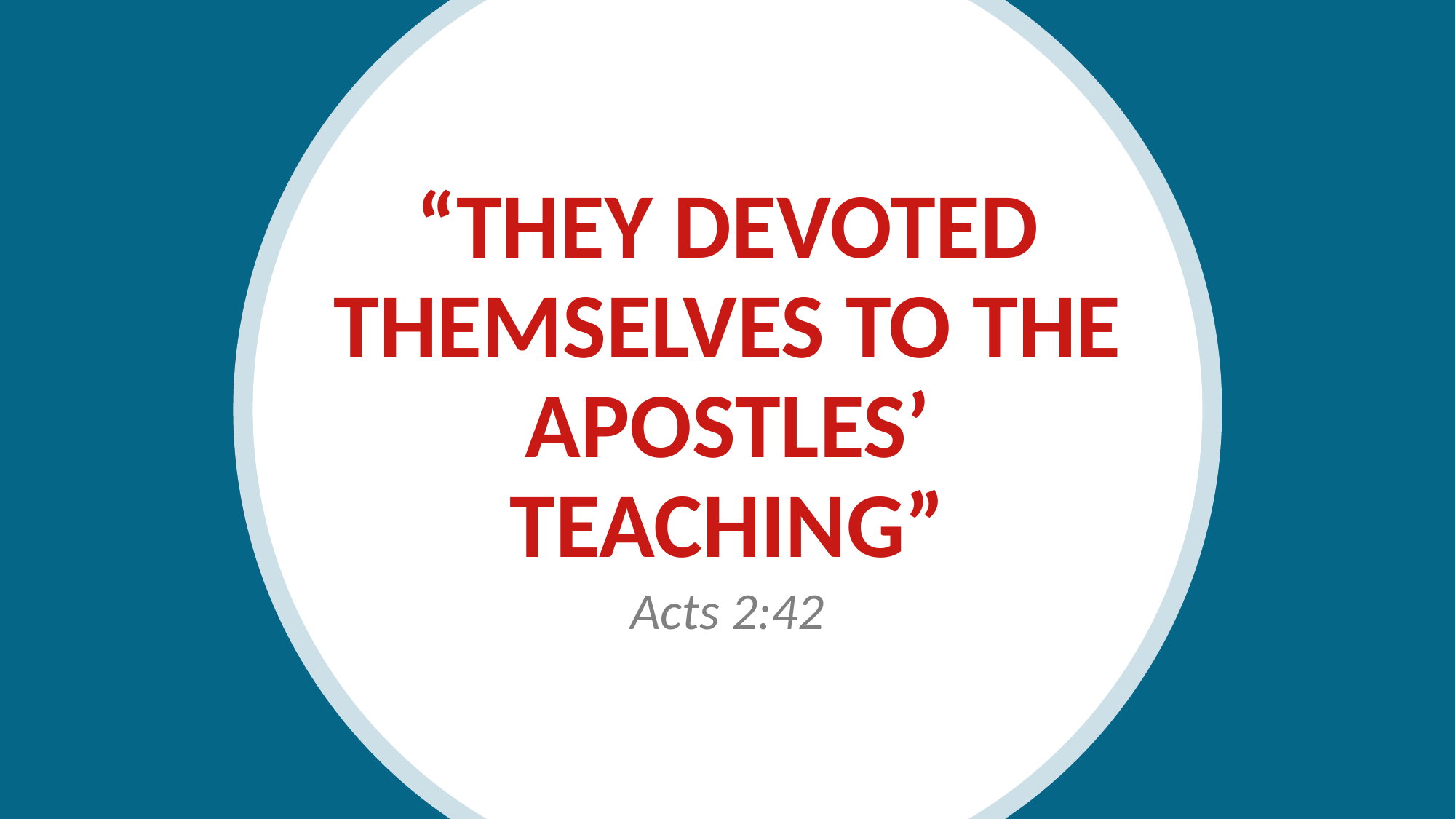

“they devoted themselves to the apostles’ teaching”
Acts 2:42